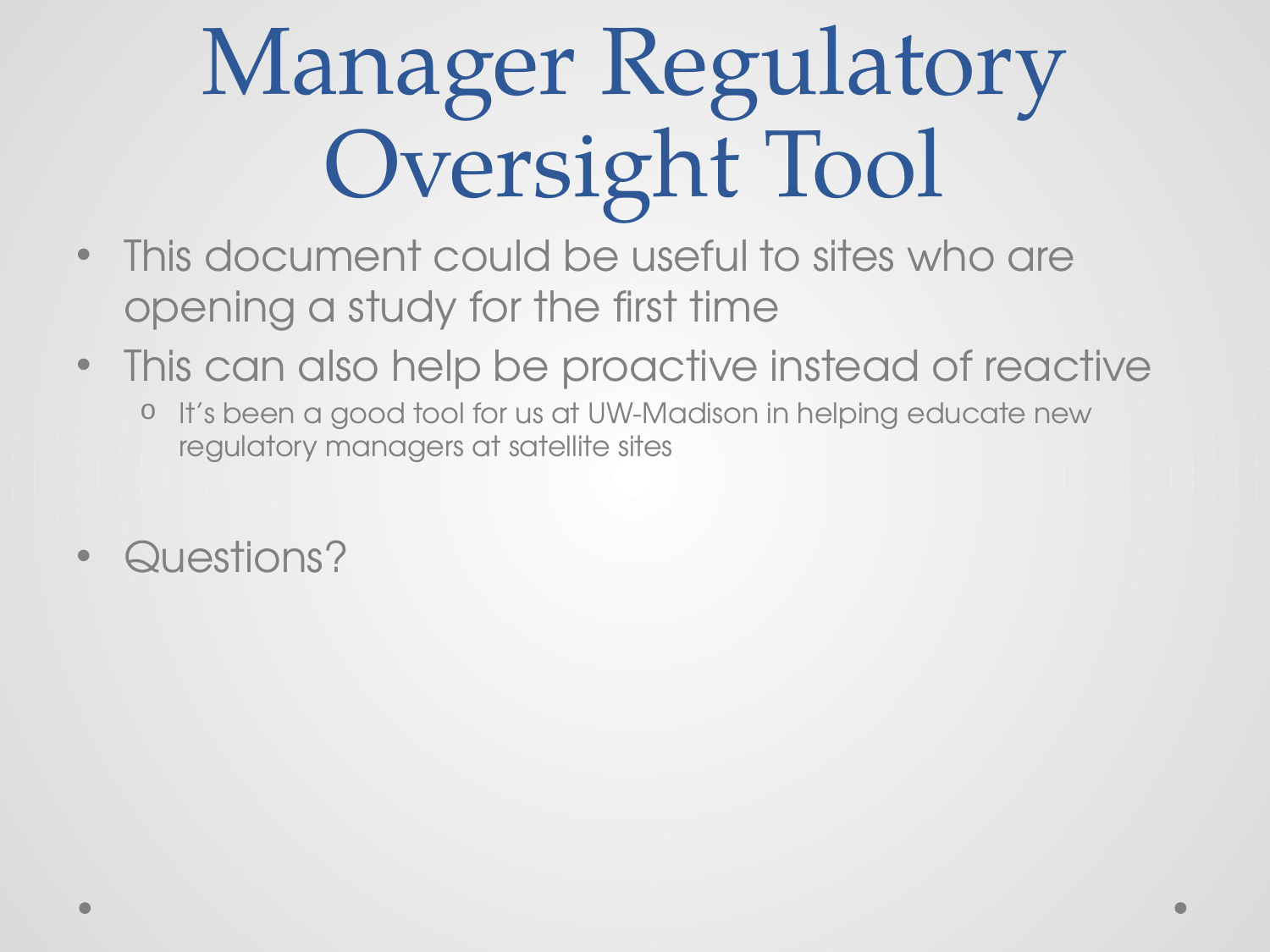

# Manager Regulatory Oversight Tool
This document could be useful to sites who are opening a study for the first time
This can also help be proactive instead of reactive
It’s been a good tool for us at UW-Madison in helping educate new regulatory managers at satellite sites

Questions?